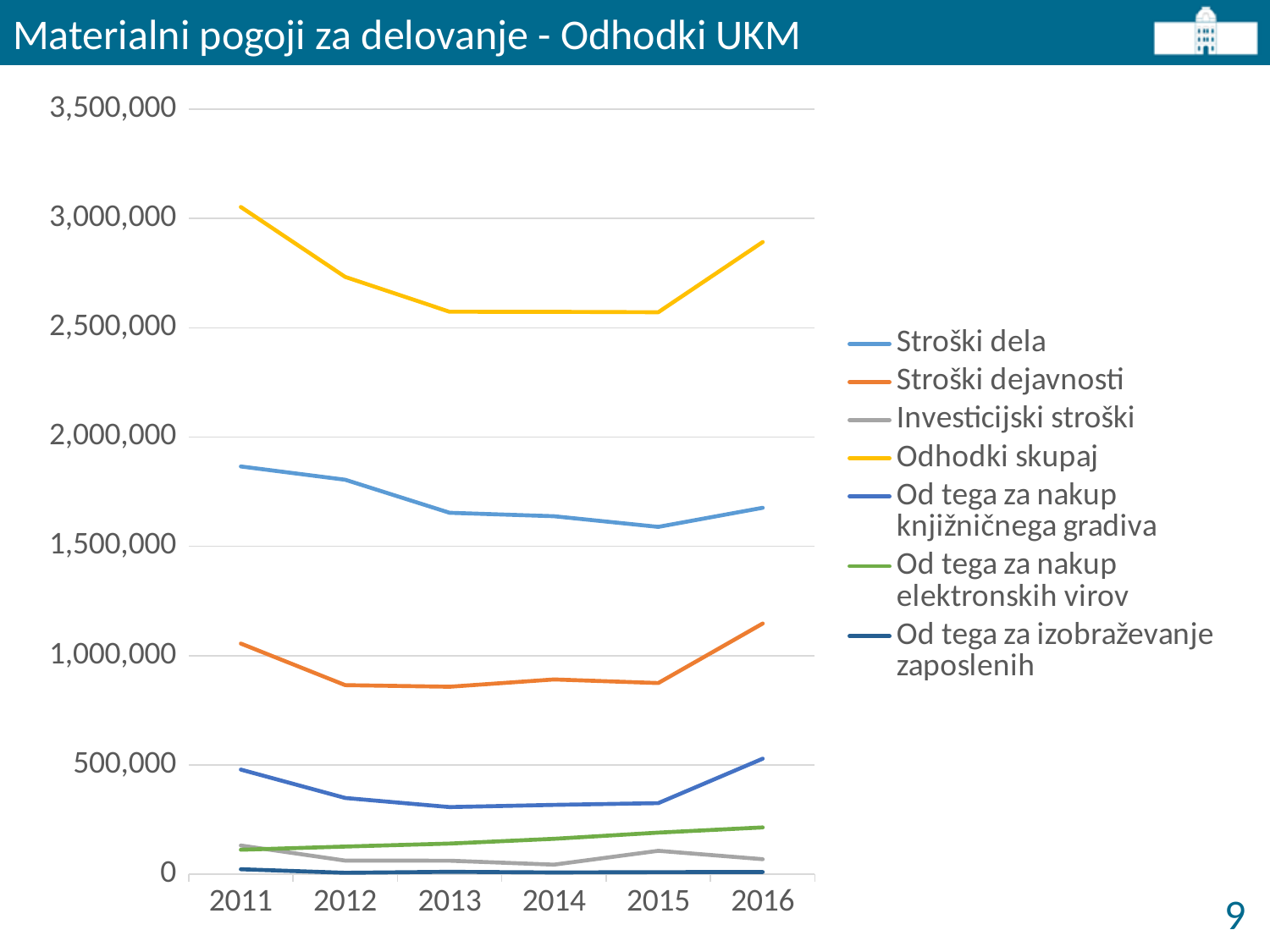

Materialni pogoji za delovanje - Odhodki UKM

### Chart

| Category | Stroški dela | Stroški dejavnosti | Investicijski stroški | Odhodki skupaj | Od tega za nakup knjižničnega gradiva | Od tega za nakup elektronskih virov | Od tega za izobraževanje zaposlenih |
|---|---|---|---|---|---|---|---|
| 2011 | 1865648.0 | 1055392.0 | 131579.0 | 3052620.0 | 478731.0 | 112094.0 | 22883.0 |
| 2012 | 1804957.0 | 865142.0 | 62448.0 | 2732547.0 | 349000.0 | 126736.0 | 6732.0 |
| 2013 | 1653594.0 | 857715.0 | 62103.0 | 2573413.0 | 307393.0 | 140472.0 | 11219.0 |
| 2014 | 1637719.0 | 891242.0 | 43992.0 | 2572883.0 | 317491.0 | 162206.0 | 8354.0 |
| 2015 | 1589114.0 | 874716.0 | 107245.0 | 2571076.0 | 325391.0 | 190570.0 | 9781.0 |
| 2016 | 1676348.0 | 1147046.0 | 68932.0 | 2892326.0 | 528638.0 | 214304.0 | 10444.0 |
9